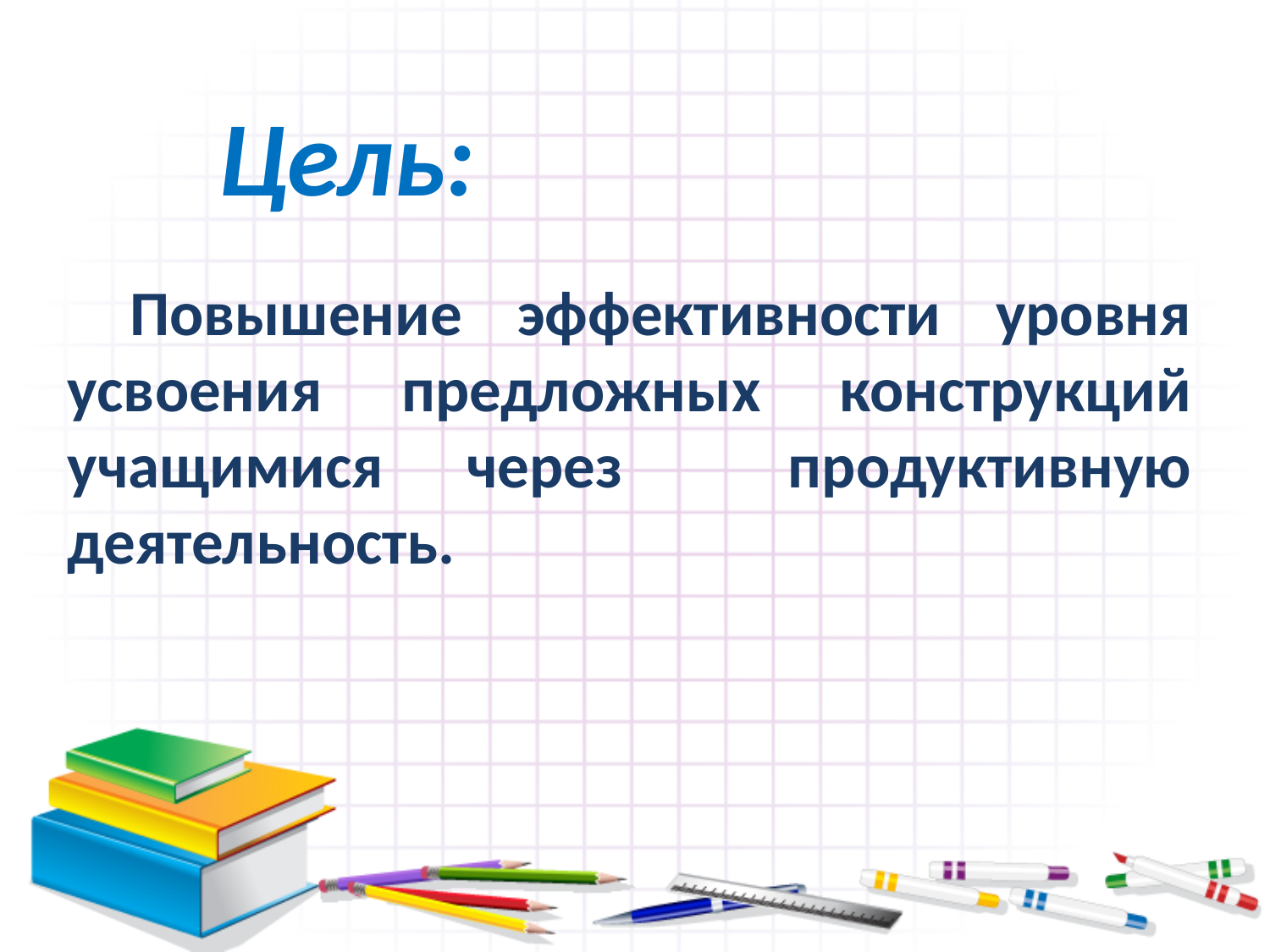

Цель:
Повышение эффективности уровня усвоения предложных конструкций учащимися через  продуктивную деятельность.